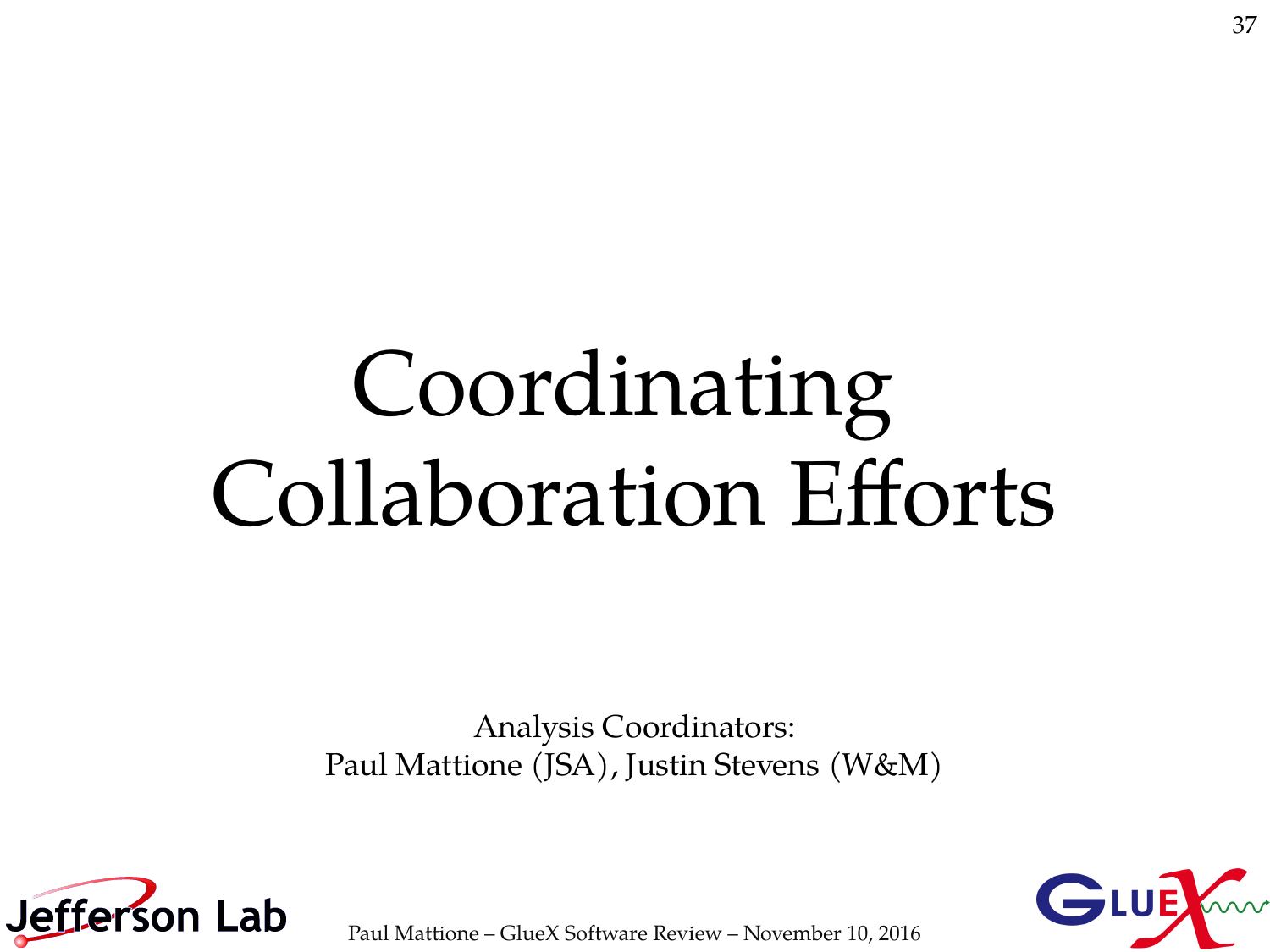

37
Coordinating
Collaboration Efforts
Analysis Coordinators:
Paul Mattione (JSA), Justin Stevens (W&M)